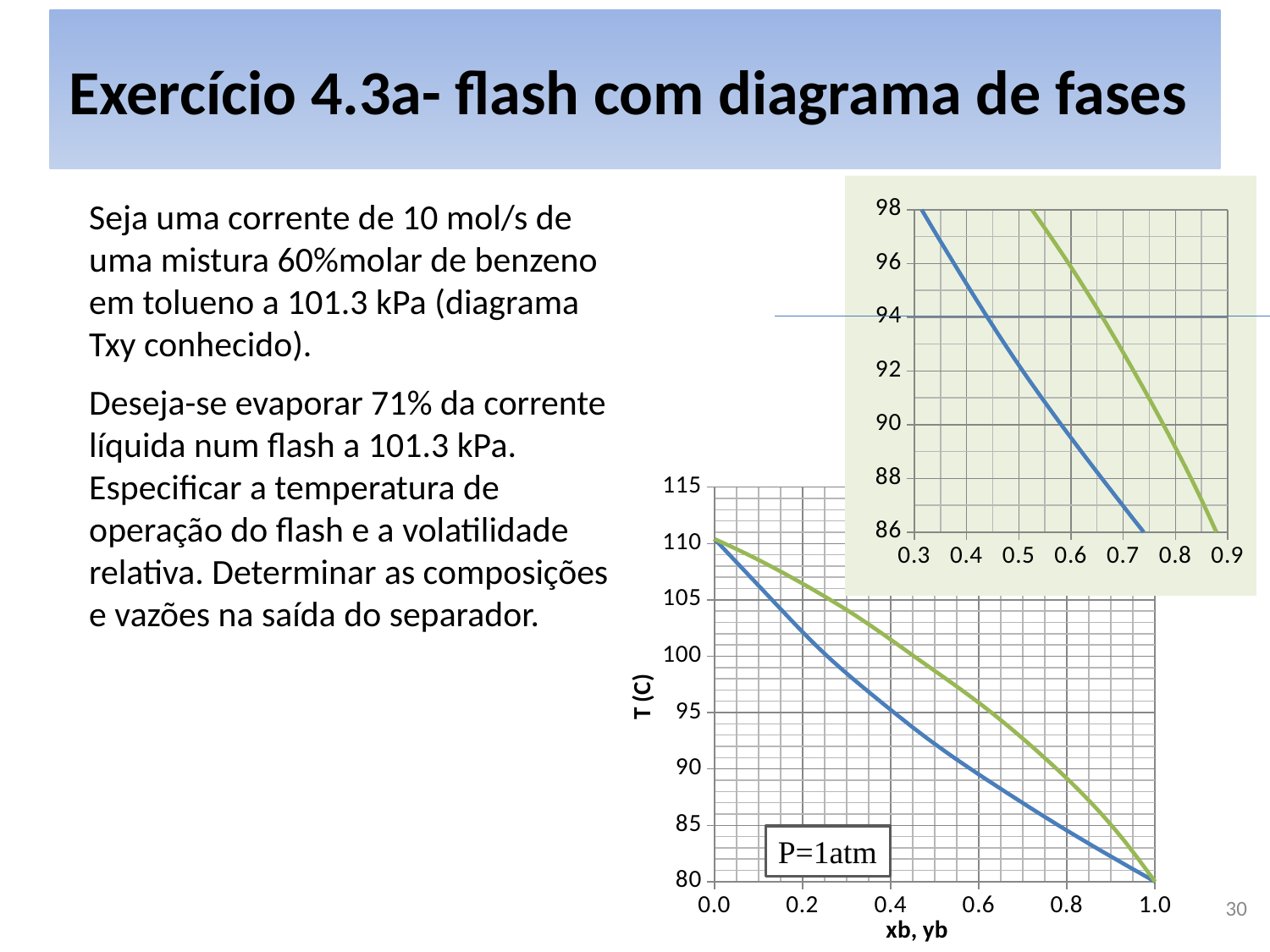

# Exercício 4.3a- flash com diagrama de fases

### Chart

| Category | xb | alpha | yb | alpha |
|---|---|---|---|---|
Seja uma corrente de 10 mol/s de uma mistura 60%molar de benzeno em tolueno a 101.3 kPa (diagrama Txy conhecido).
Deseja-se evaporar 71% da corrente líquida num flash a 101.3 kPa.  Especificar a temperatura de operação do flash e a volatilidade relativa. Determinar as composições e vazões na saída do separador.

### Chart

| Category | xb | alpha | yb | alpha |
|---|---|---|---|---|
P=1atm
30